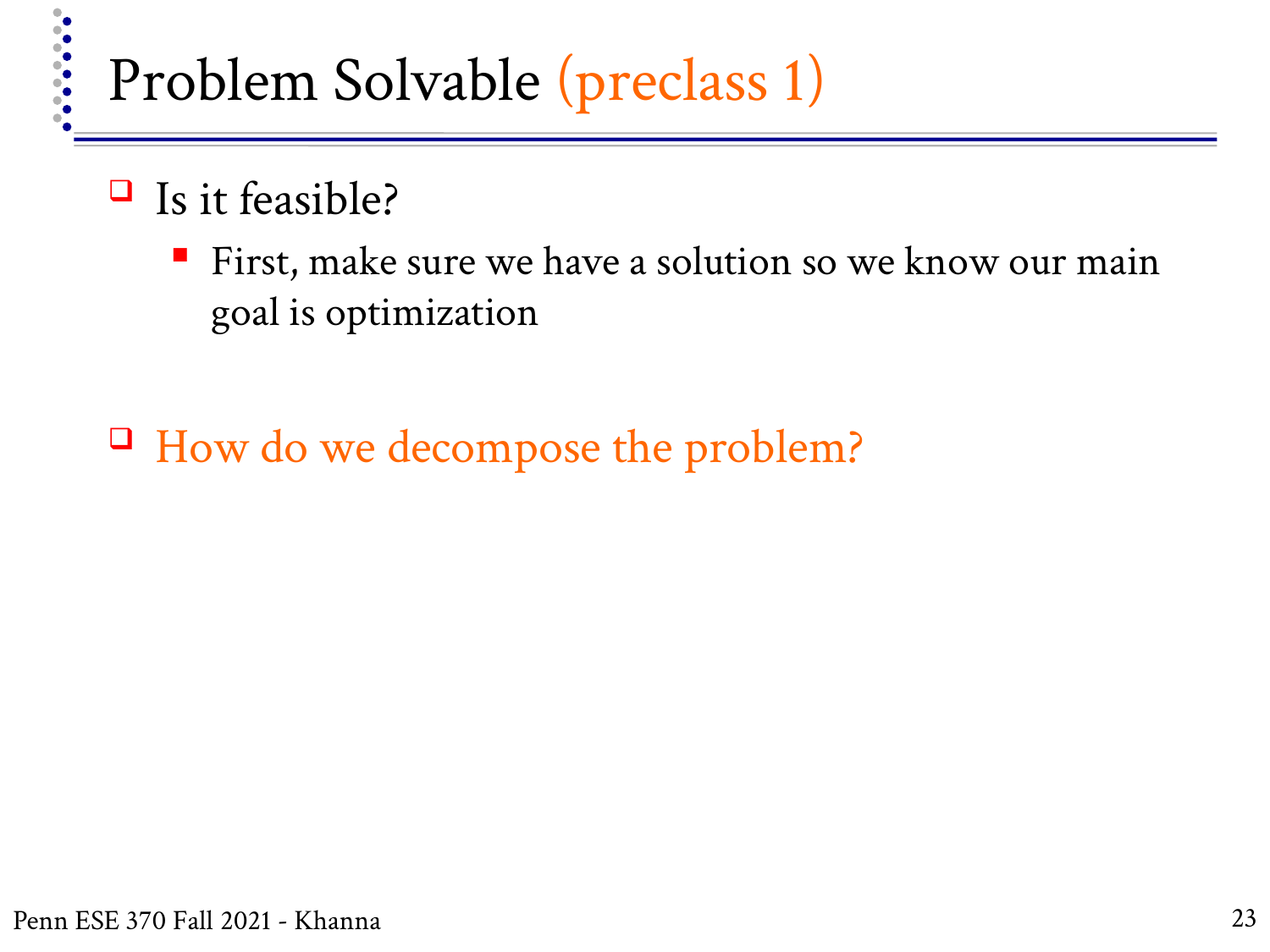

# Problem Solvable (preclass 1)
Is it feasible?
First, make sure we have a solution so we know our main goal is optimization

How do we decompose the problem?

Penn ESE 370 Fall 2021 - Khanna
23